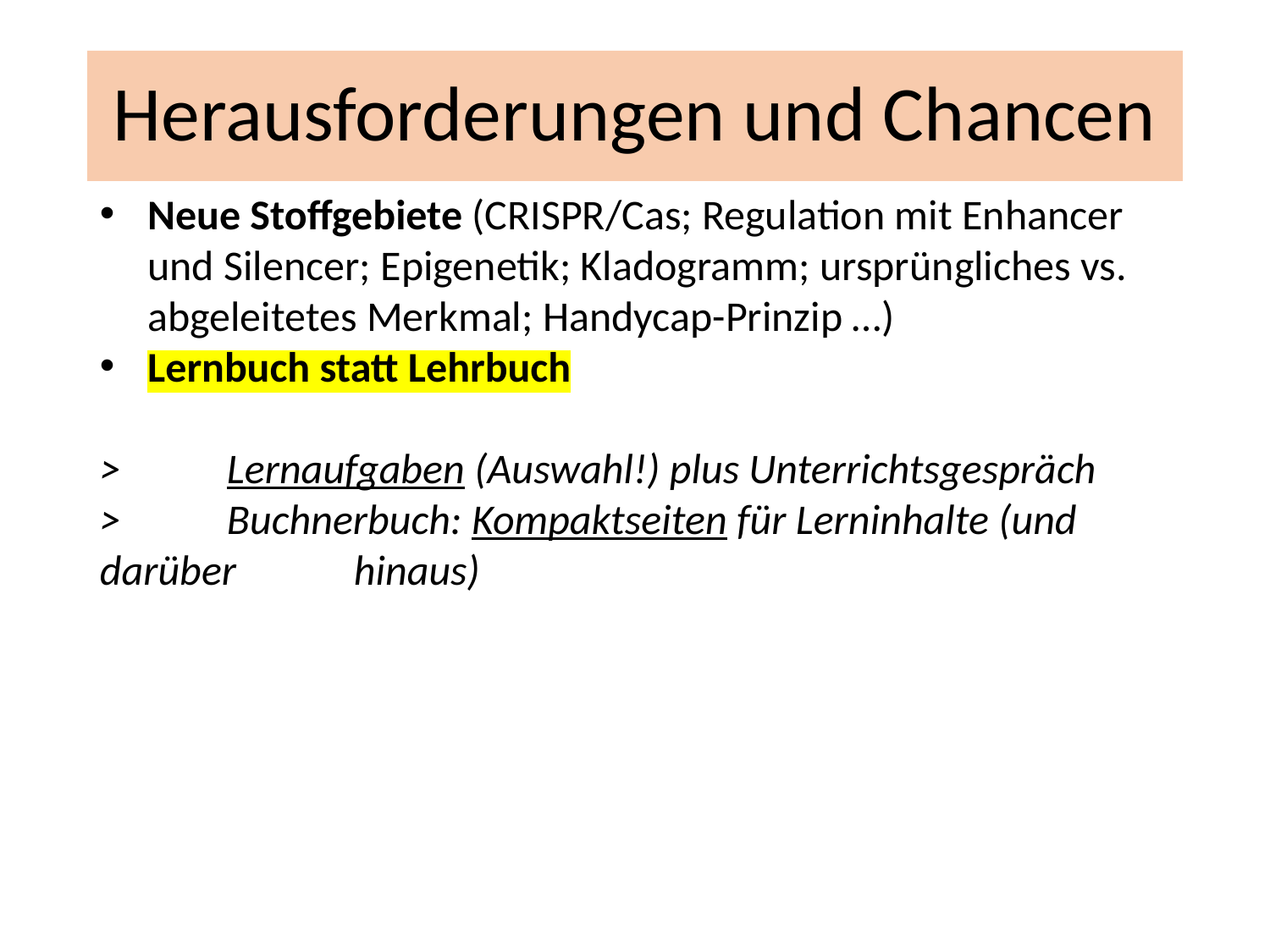

# Herausforderungen und Chancen
Neue Stoffgebiete (CRISPR/Cas; Regulation mit Enhancer und Silencer; Epigenetik; Kladogramm; ursprüngliches vs. abgeleitetes Merkmal; Handycap-Prinzip …)
Lernbuch statt Lehrbuch

>	Lernaufgaben (Auswahl!) plus Unterrichtsgespräch
>	Buchnerbuch: Kompaktseiten für Lerninhalte (und darüber 	hinaus)